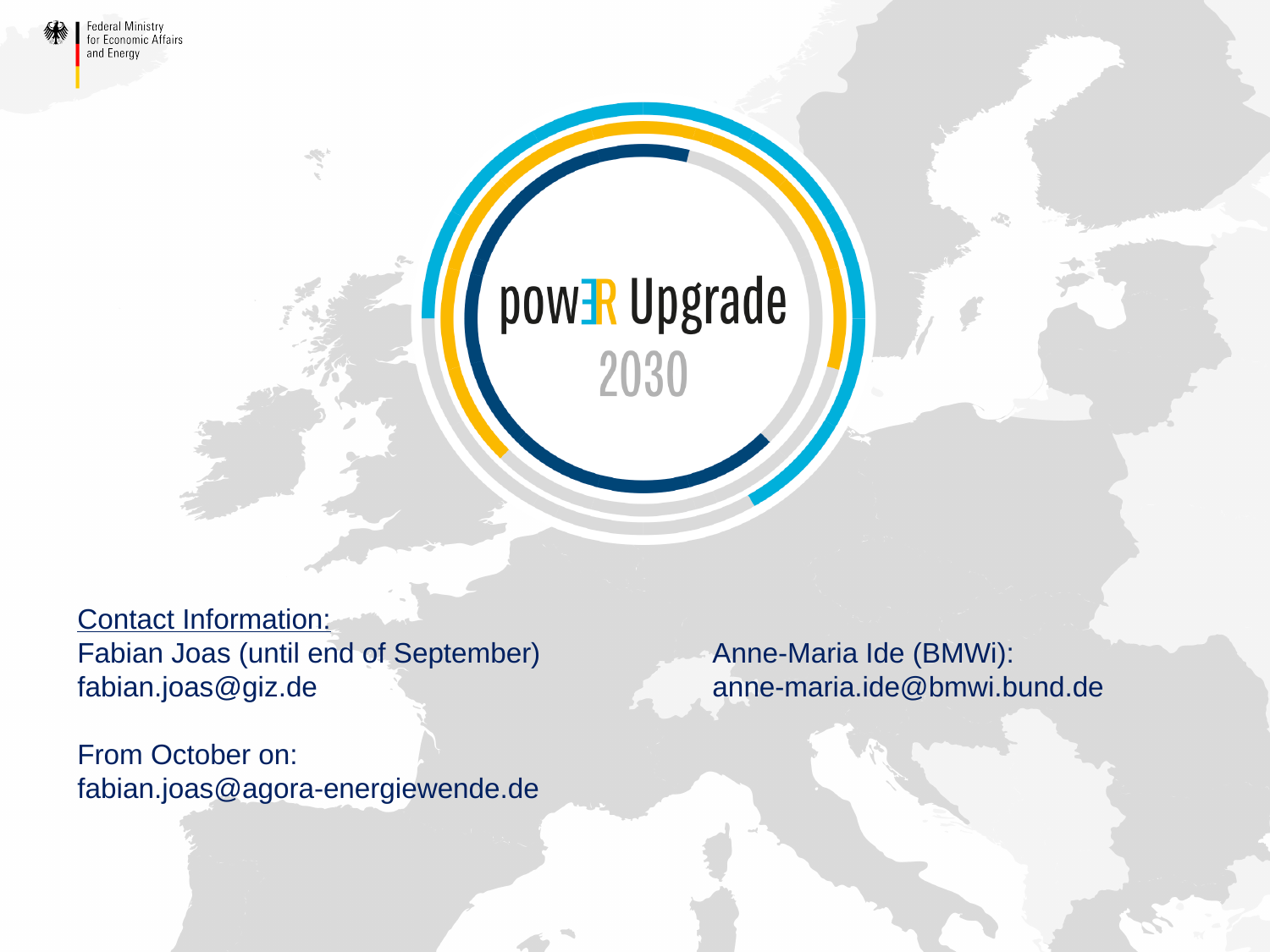

Contact Information:
Fabian Joas (until end of September)		Anne-Maria Ide (BMWi):
fabian.joas@giz.de				anne-maria.ide@bmwi.bund.de

From October on:
fabian.joas@agora-energiewende.de